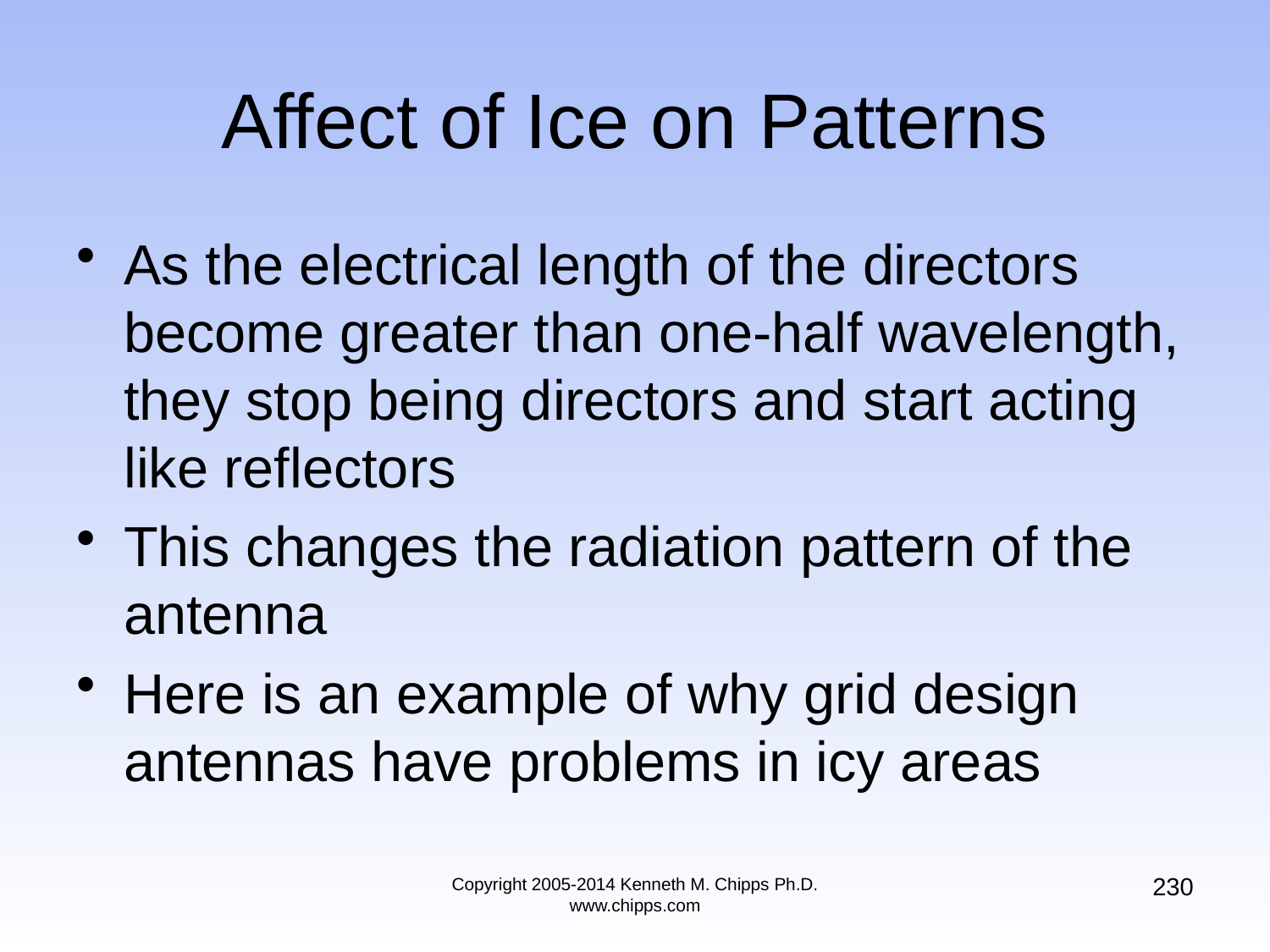

# Affect of Ice on Patterns
As the electrical length of the directors become greater than one-half wavelength, they stop being directors and start acting like reflectors
This changes the radiation pattern of the antenna
Here is an example of why grid design antennas have problems in icy areas
230
Copyright 2005-2014 Kenneth M. Chipps Ph.D. www.chipps.com